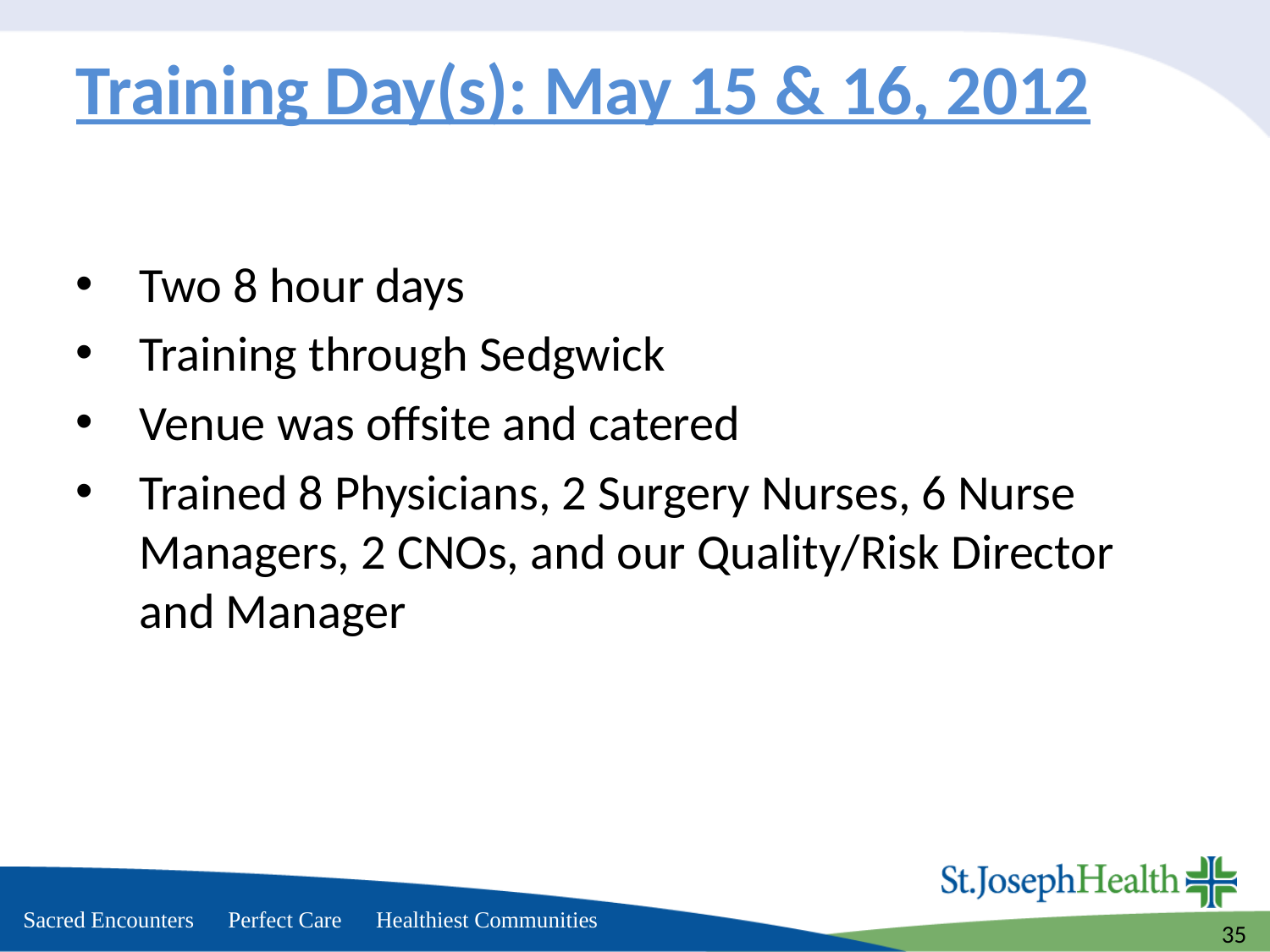

# Training Day(s): May 15 & 16, 2012
Two 8 hour days
Training through Sedgwick
Venue was offsite and catered
Trained 8 Physicians, 2 Surgery Nurses, 6 Nurse Managers, 2 CNOs, and our Quality/Risk Director and Manager

35